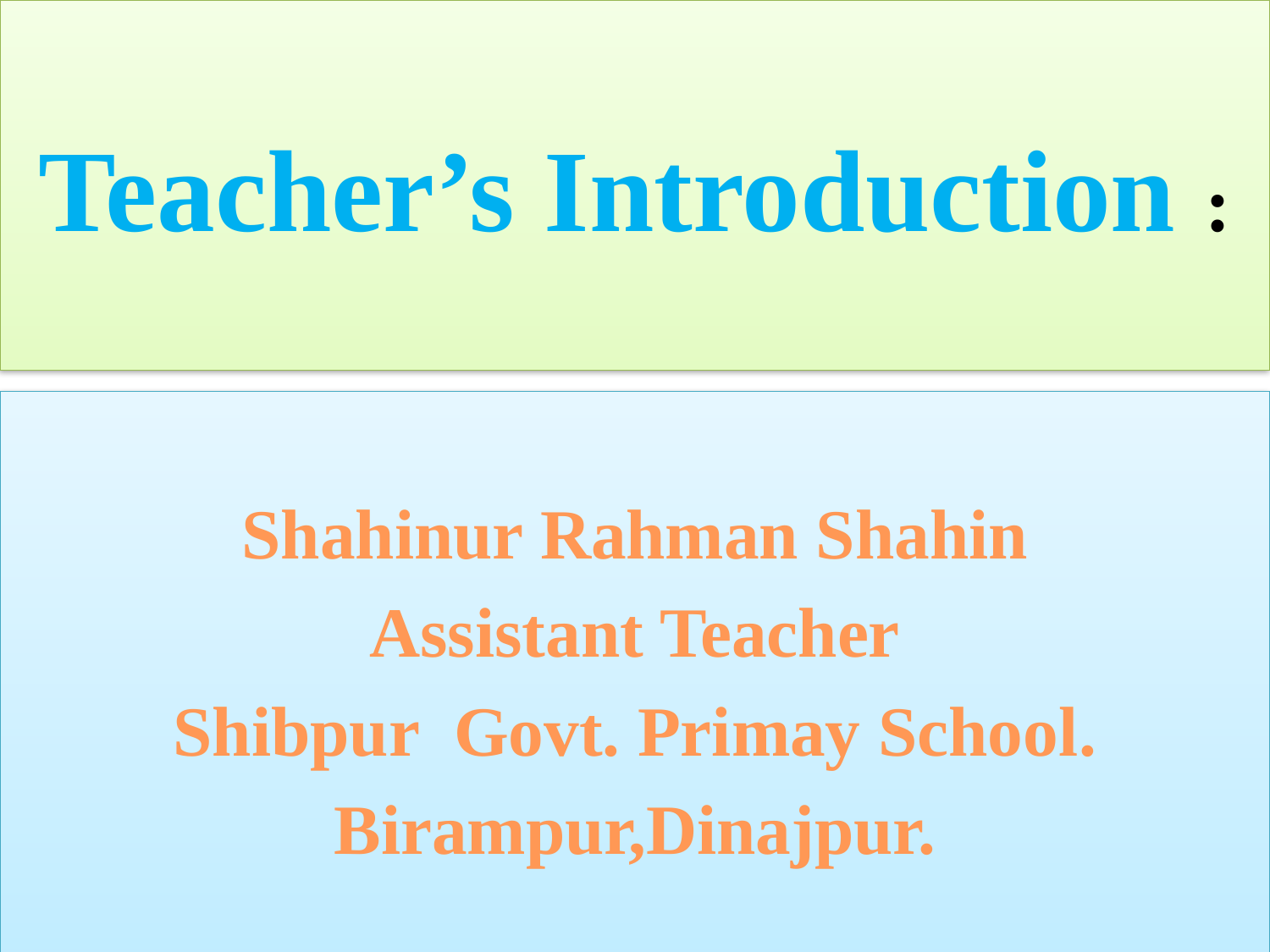

# Teacher’s Introduction :

Shahinur Rahman Shahin
Assistant Teacher
Shibpur  Govt. Primay School.
Birampur,Dinajpur.